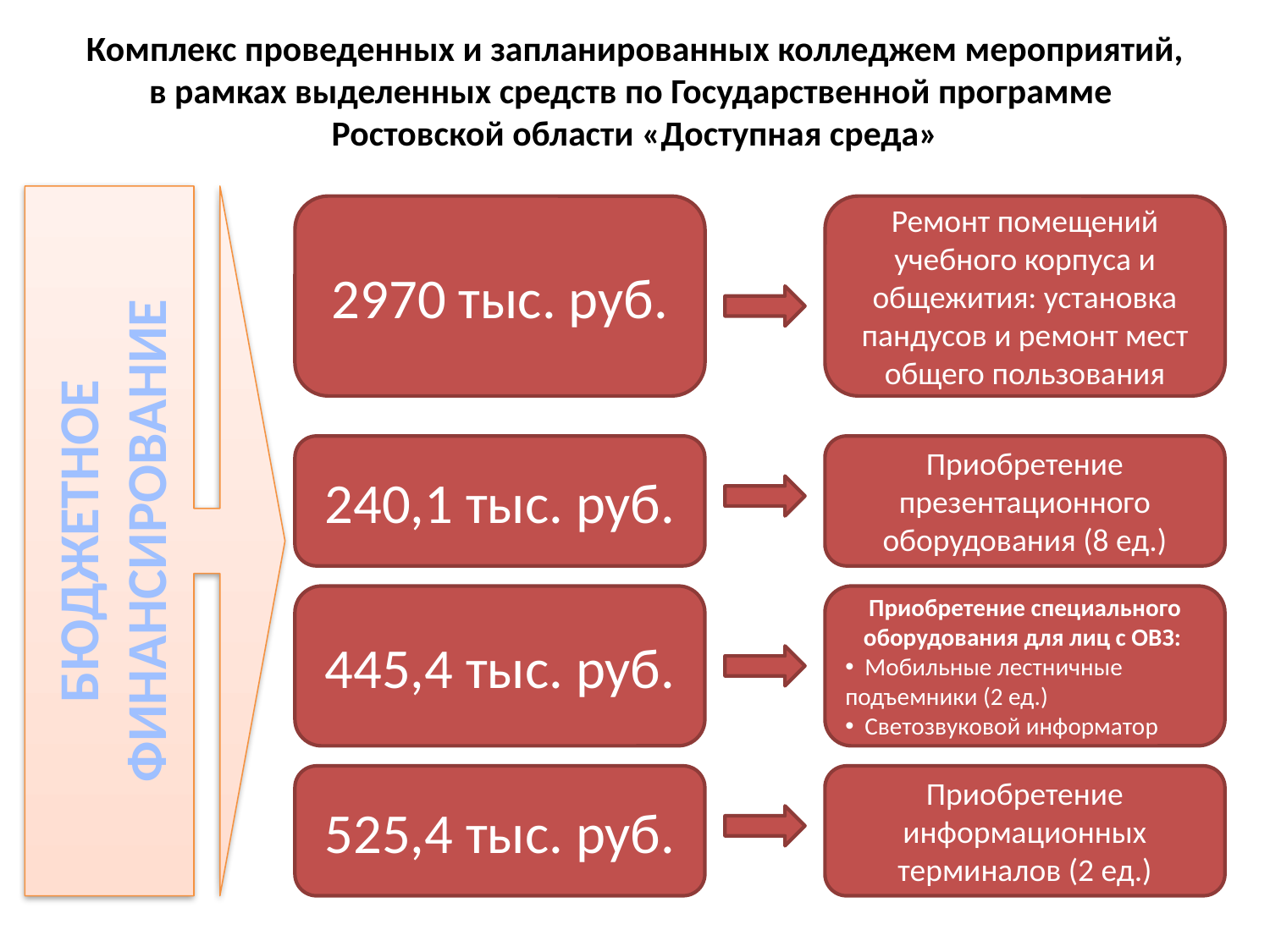

# Комплекс проведенных и запланированных колледжем мероприятий, в рамках выделенных средств по Государственной программе Ростовской области «Доступная среда»
БЮДЖЕТНОЕ ФИНАНСИРОВАНИЕ
2970 тыс. руб.
Ремонт помещений учебного корпуса и общежития: установка пандусов и ремонт мест общего пользования

240,1 тыс. руб.
Приобретение презентационного оборудования (8 ед.)

445,4 тыс. руб.
Приобретение специального оборудования для лиц с ОВЗ:
  Мобильные лестничные подъемники (2 ед.)
  Светозвуковой информатор

525,4 тыс. руб.
Приобретение информационных терминалов (2 ед.)